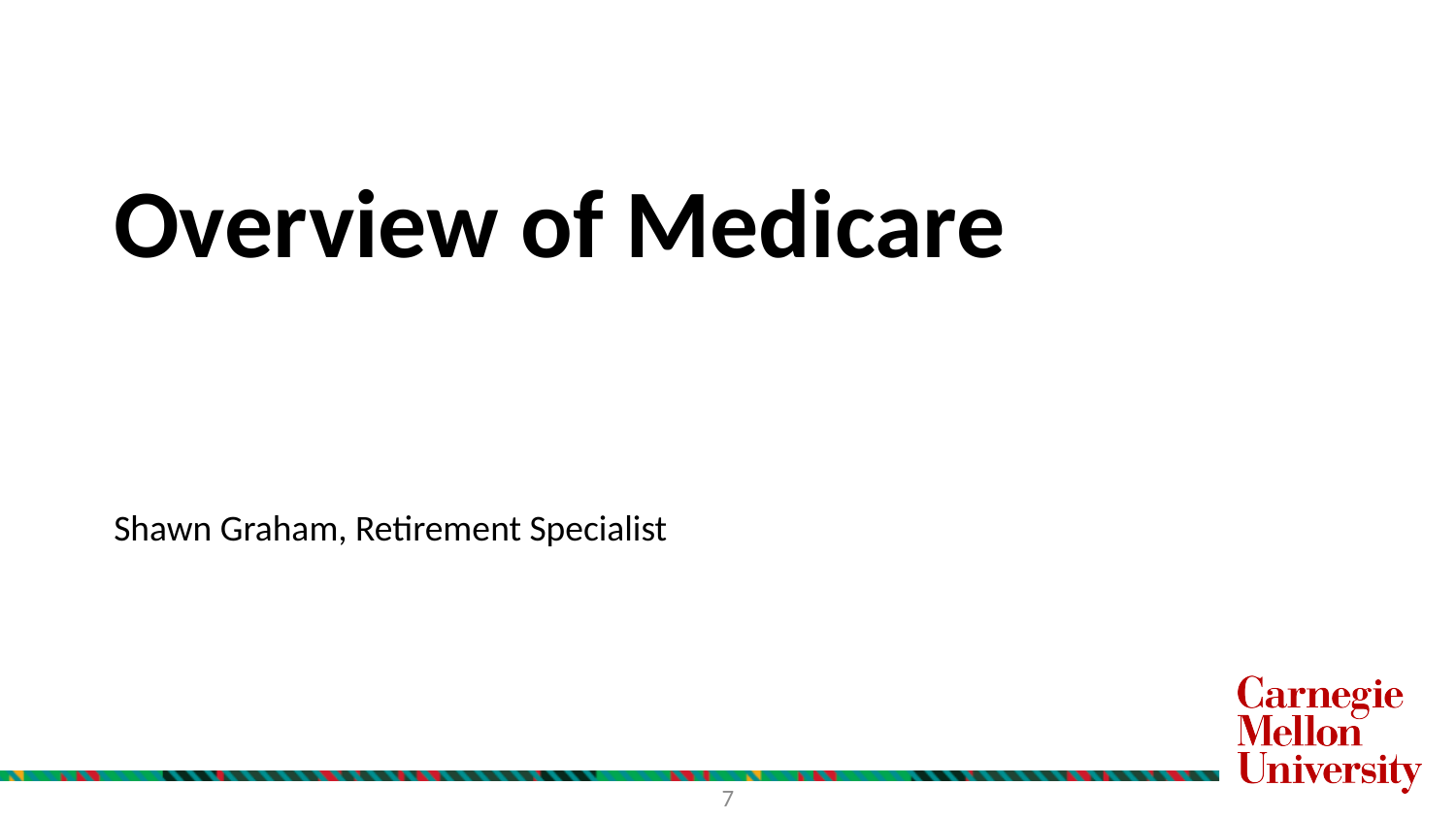

Overview of Medicare
Shawn Graham, Retirement Specialist

7